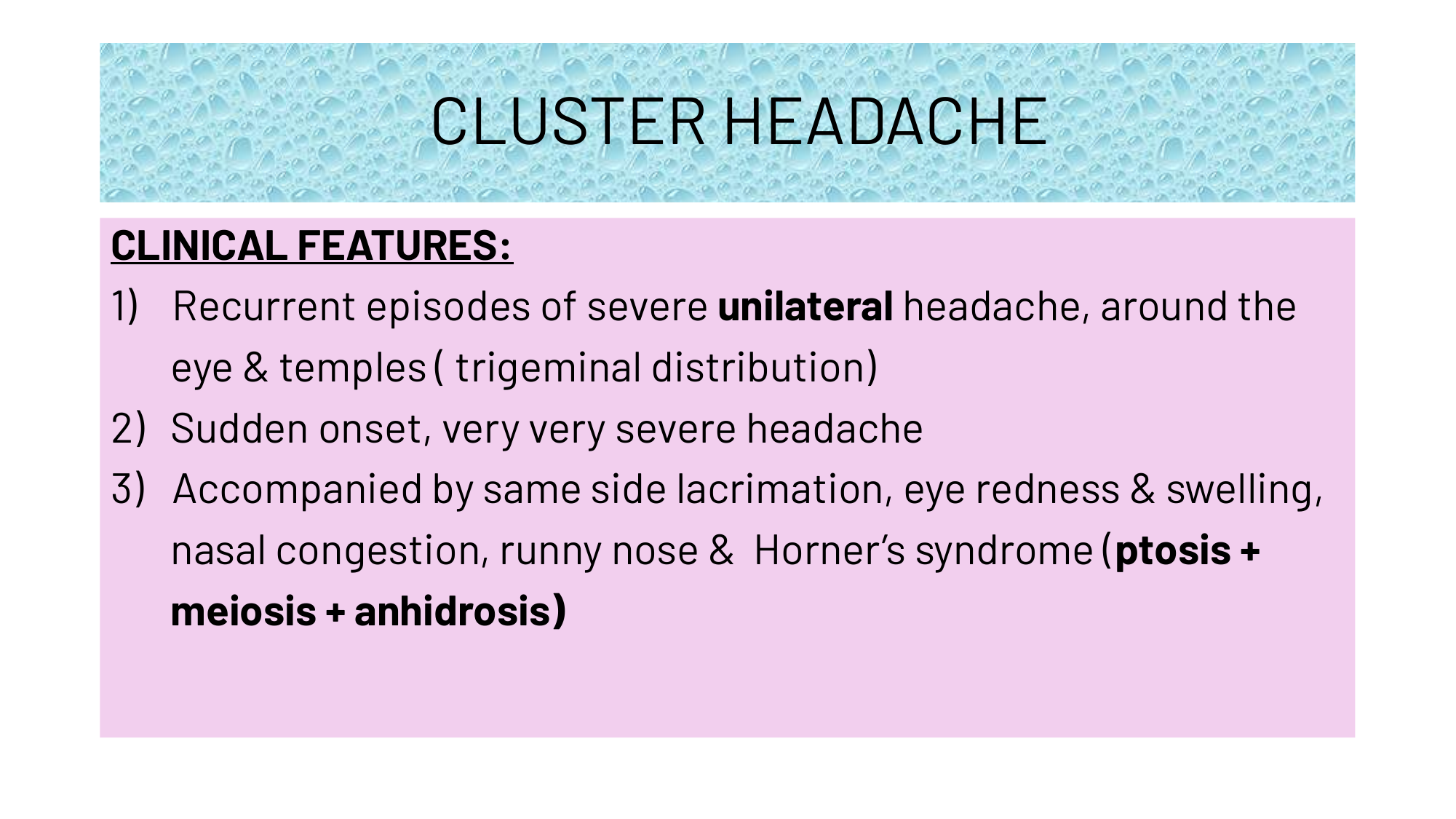

# CLUSTER HEADACHE
CLINICAL FEATURES:
Recurrent episodes of severe unilateral headache, around the
       eye & temples ( trigeminal distribution)
2)   Sudden onset, very very severe headache
Accompanied by same side lacrimation, eye redness & swelling,
       nasal congestion, runny nose &  Horner’s syndrome (ptosis +
       meiosis + anhidrosis)